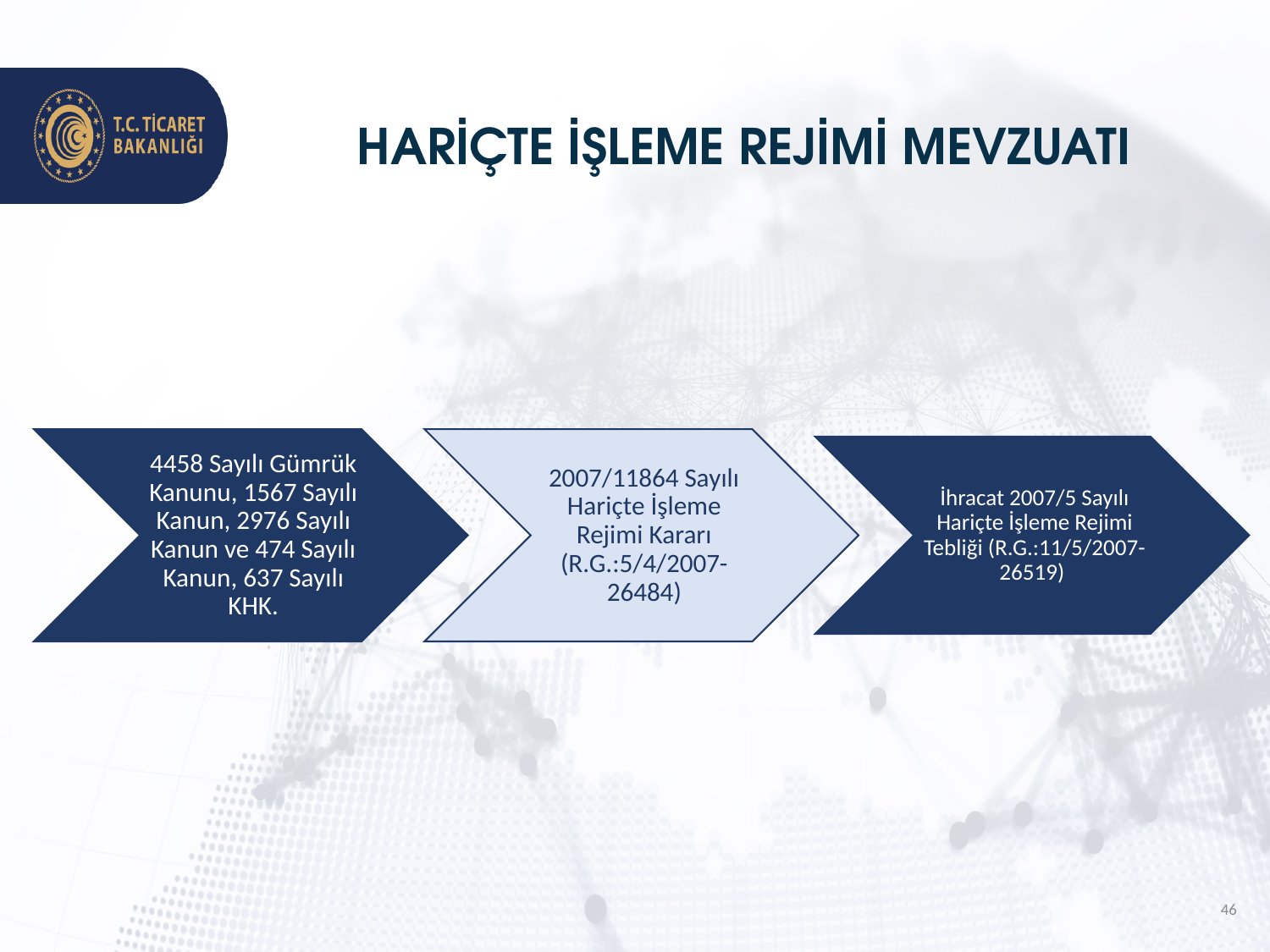

# HARİÇTE İŞLEME REJİMİ MEVZUATI
4458 Sayılı Gümrük Kanunu, 1567 Sayılı Kanun, 2976 Sayılı Kanun ve 474 Sayılı Kanun, 637 Sayılı KHK.
2007/11864 Sayılı Hariçte İşleme Rejimi Kararı (R.G.:5/4/2007-26484)
İhracat 2007/5 Sayılı Hariçte İşleme Rejimi Tebliği (R.G.:11/5/2007-26519)
46